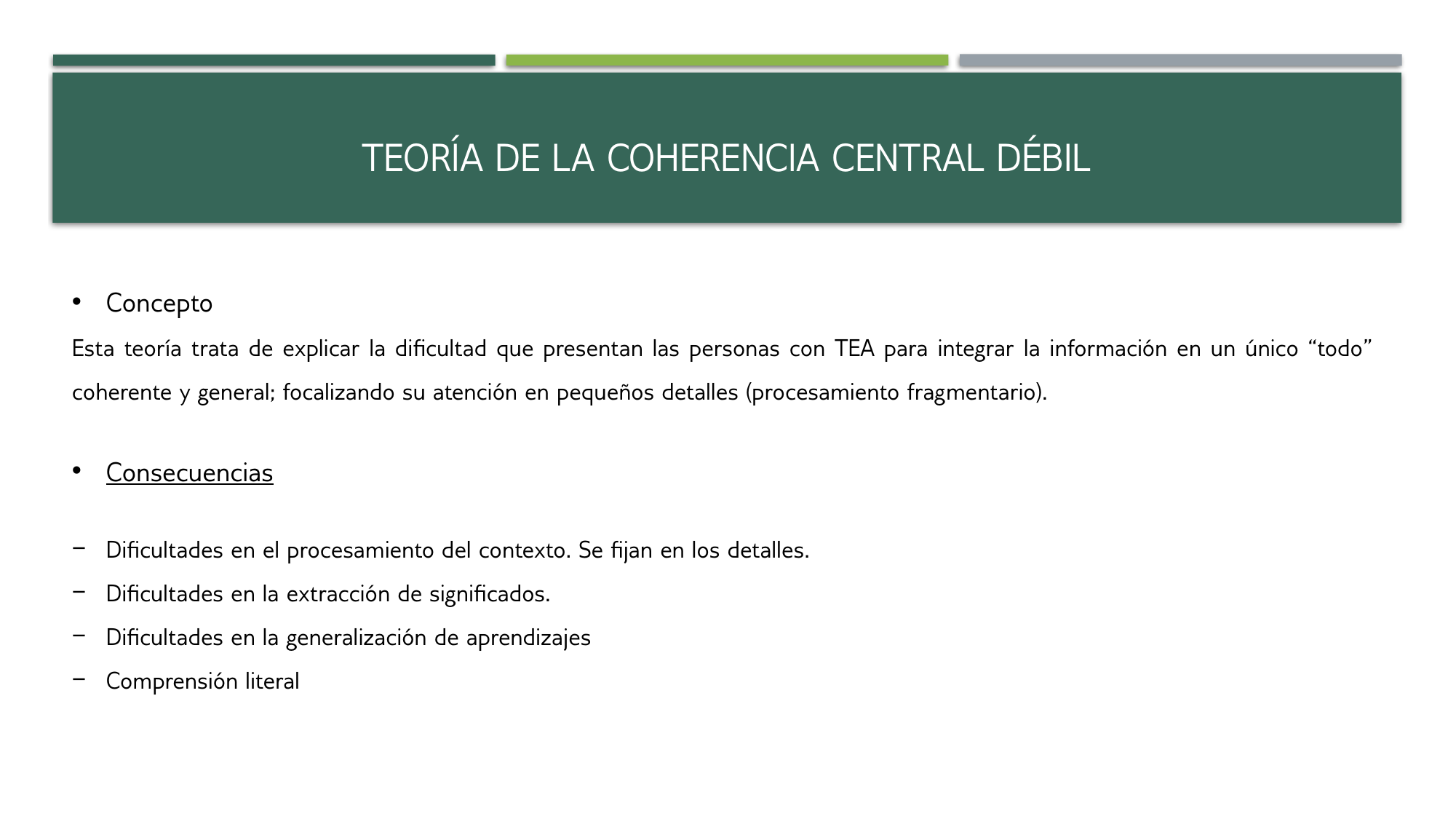

# Teoría de la coherencia central débil
Concepto
Esta teoría trata de explicar la dificultad que presentan las personas con TEA para integrar la información en un único “todo” coherente y general; focalizando su atención en pequeños detalles (procesamiento fragmentario).

Consecuencias

Dificultades en el procesamiento del contexto. Se fijan en los detalles.
Dificultades en la extracción de significados.
Dificultades en la generalización de aprendizajes
Comprensión literal